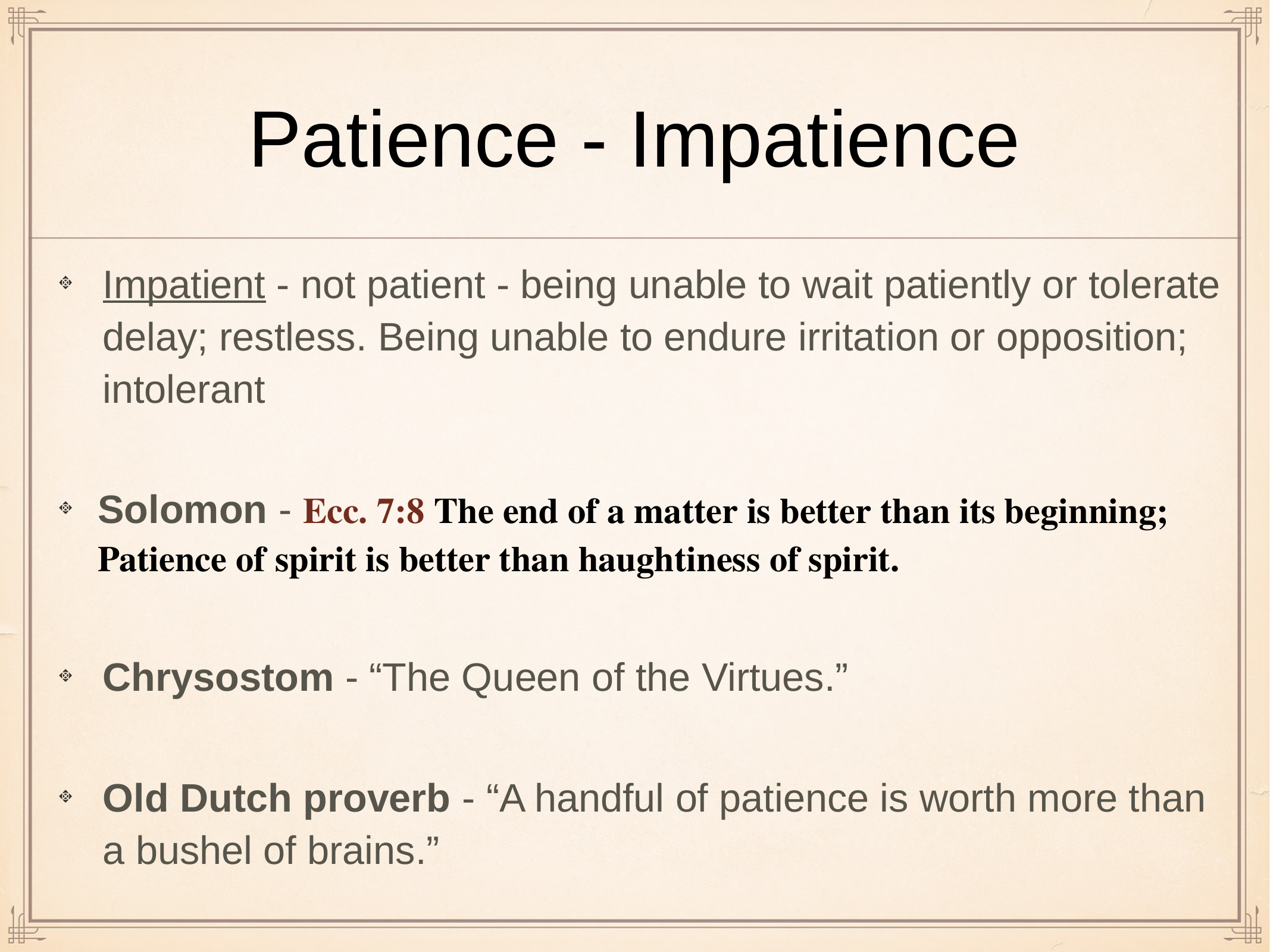

# Patience - Impatience
Impatient - not patient - being unable to wait patiently or tolerate delay; restless. Being unable to endure irritation or opposition; intolerant
Solomon - Ecc. 7:8 The end of a matter is better than its beginning; Patience of spirit is better than haughtiness of spirit.
Chrysostom - “The Queen of the Virtues.”
Old Dutch proverb - “A handful of patience is worth more than a bushel of brains.”